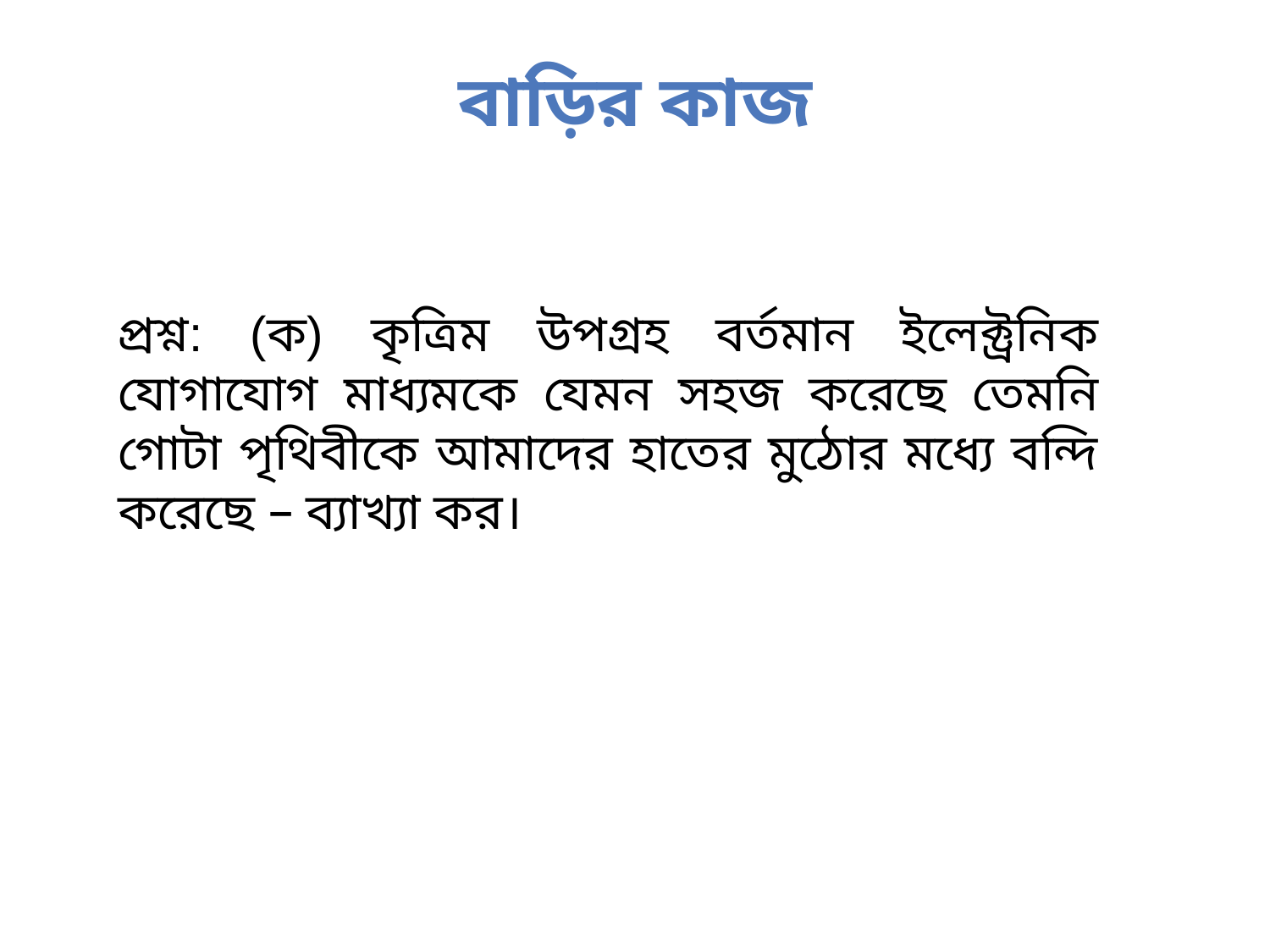

বাড়ির কাজ
প্রশ্ন: (ক) কৃত্রিম উপগ্রহ বর্তমান ইলেক্ট্রনিক যোগাযোগ মাধ্যমকে যেমন সহজ করেছে তেমনি গোটা পৃথিবীকে আমাদের হাতের মুঠোর মধ্যে বন্দি করেছে – ব্যাখ্যা কর।